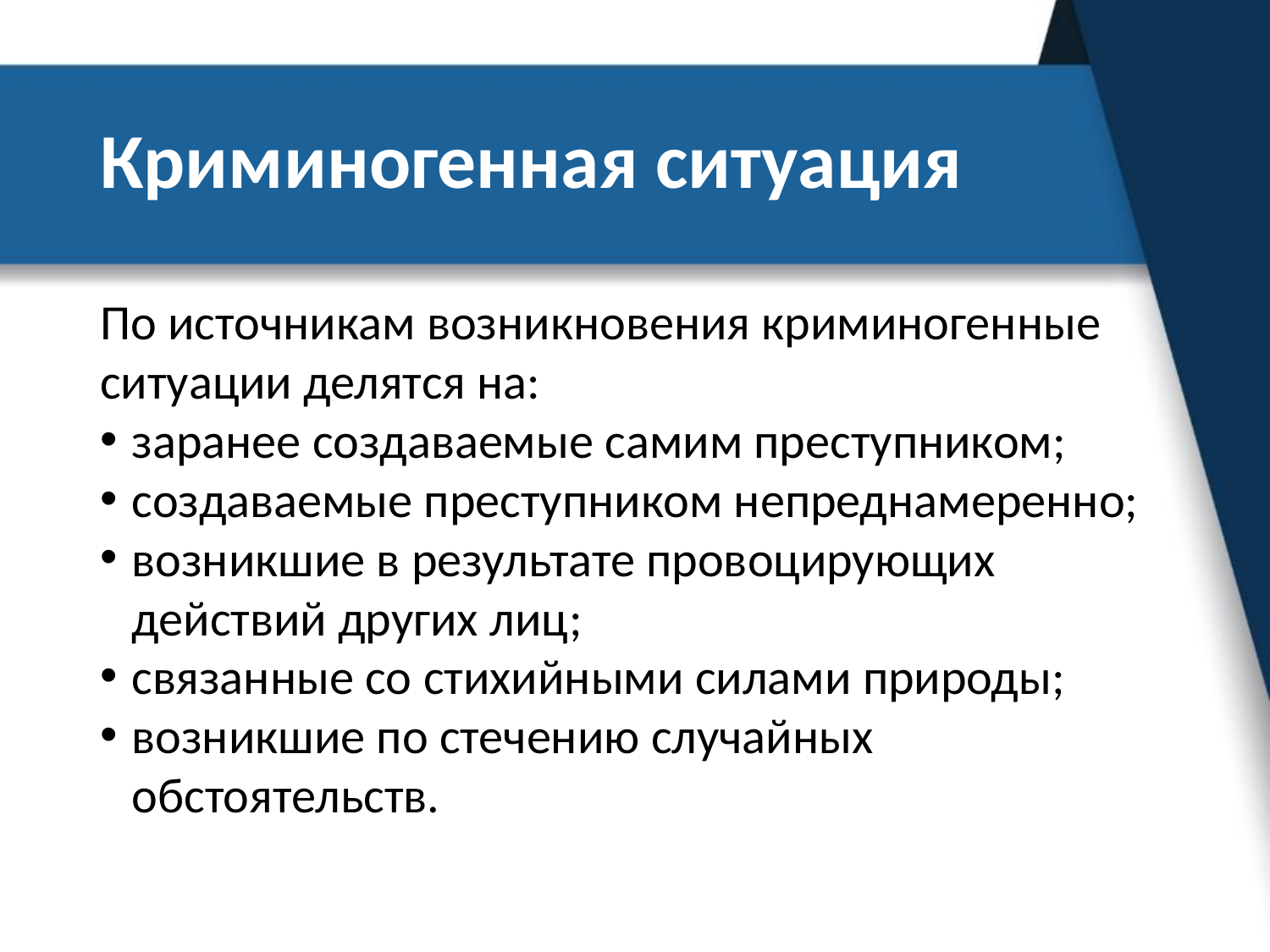

# Криминогенная ситуация
По источникам возникновения криминогенные ситуации делятся на:
заранее создаваемые самим преступником;
создаваемые преступником непреднамеренно;
возникшие в результате провоцирующих действий других лиц;
связанные со стихийными силами природы;
возникшие по стечению случайных обстоятельств.